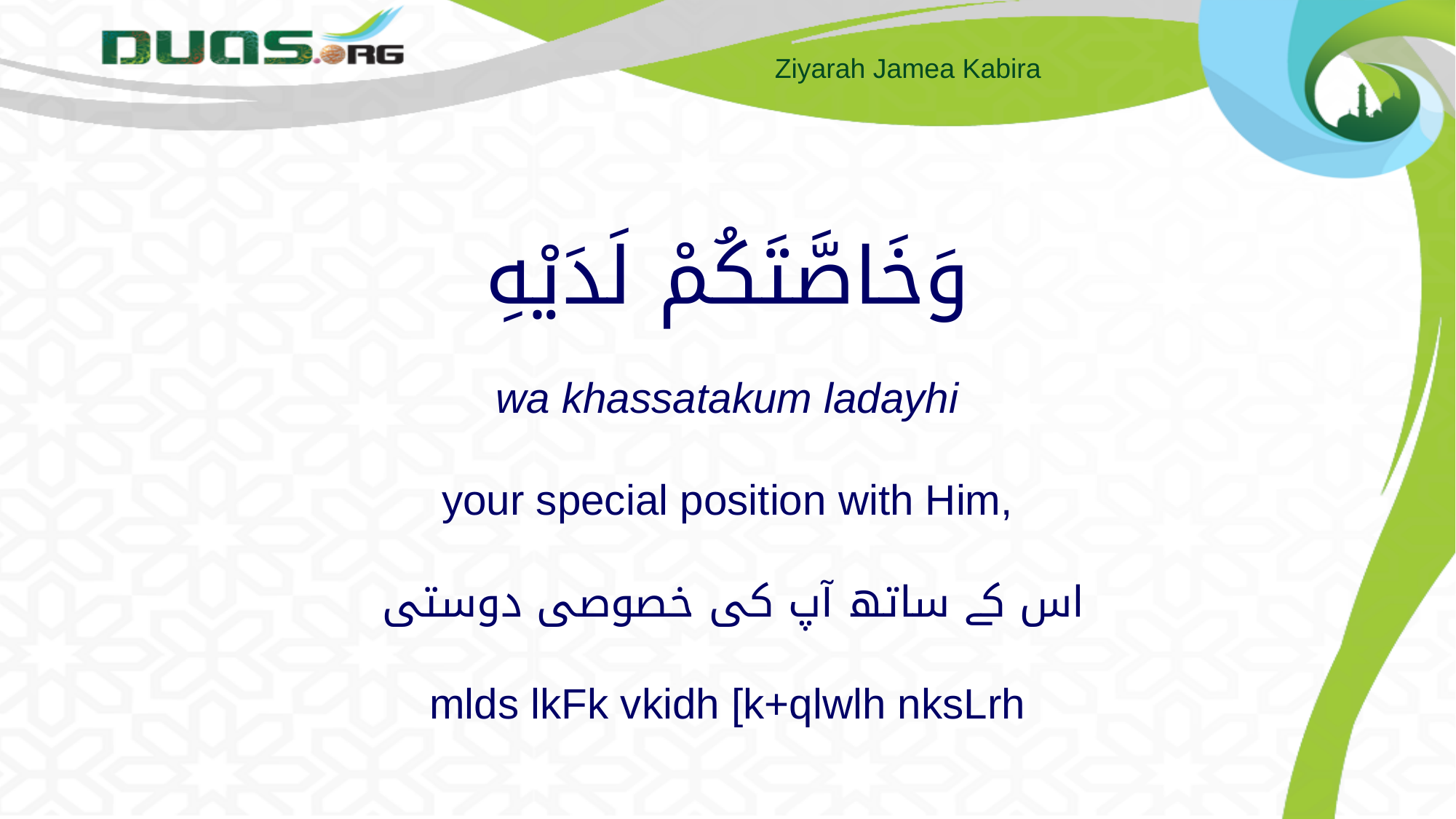

# وَخَاصَّتَكُمْ لَدَيْهِ wa khassatakum ladayhi your special position with Him, اس کے ساتھ آپ کی خصوصی دوستی mlds lkFk vkidh [k+qlwlh nksLrh